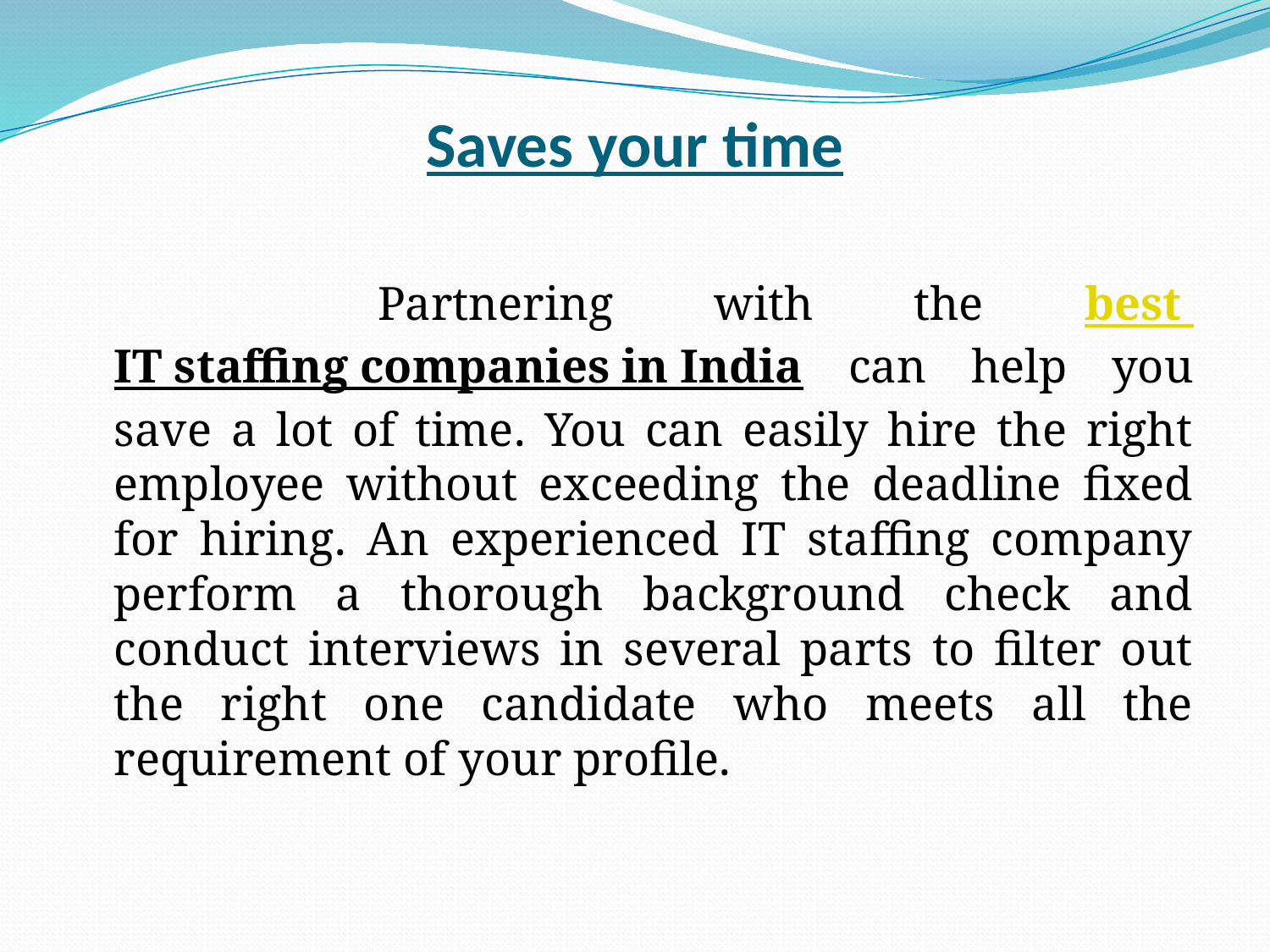

# Saves your time
   Partnering with the best IT staffing companies in India can help you save a lot of time. You can easily hire the right employee without exceeding the deadline fixed for hiring. An experienced IT staffing company perform a thorough background check and conduct interviews in several parts to filter out the right one candidate who meets all the requirement of your profile.